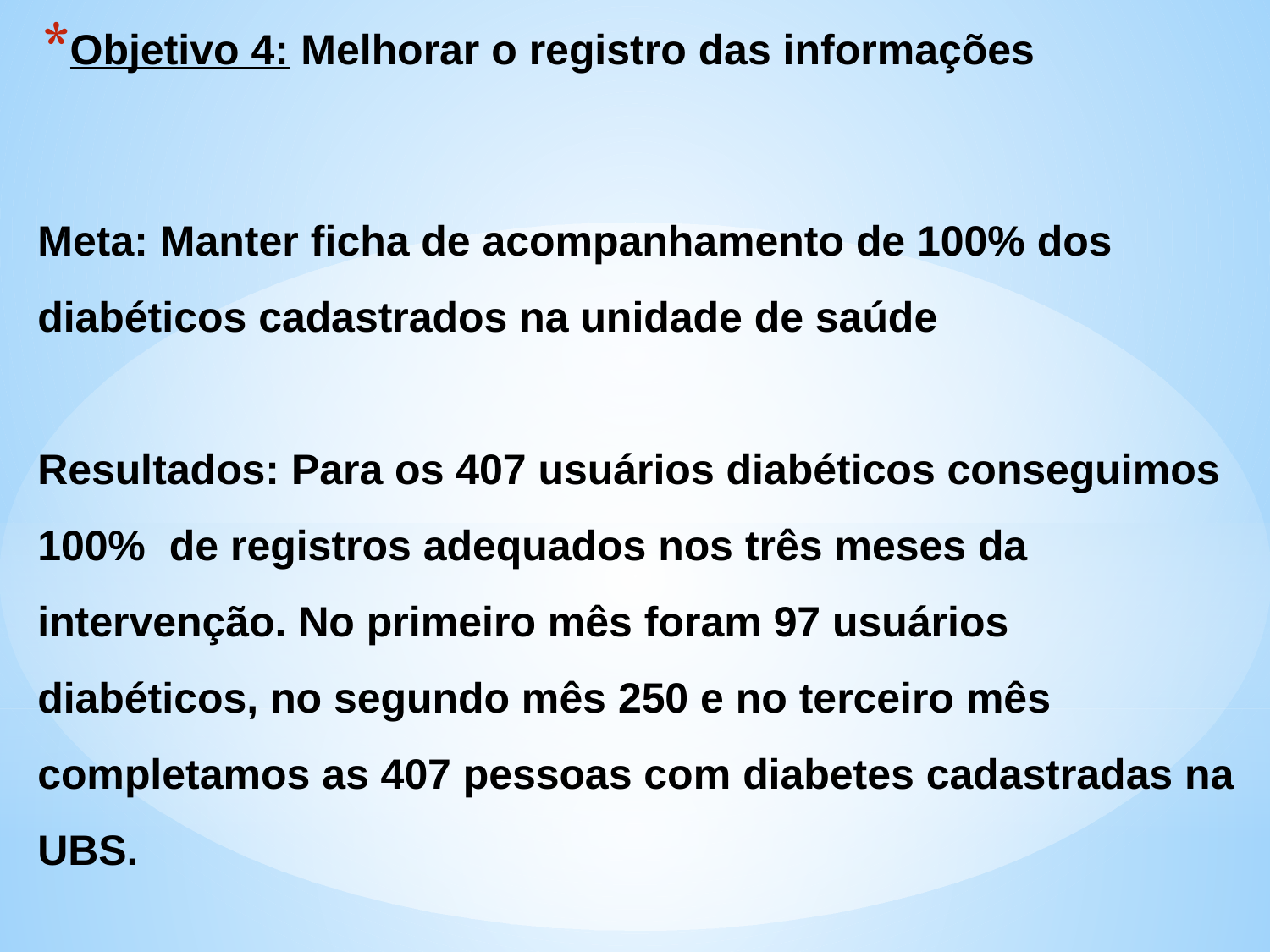

Objetivo 4: Melhorar o registro das informações
# Meta: Manter ficha de acompanhamento de 100% dos diabéticos cadastrados na unidade de saúde Resultados: Para os 407 usuários diabéticos conseguimos  100%  de registros adequados nos três meses da intervenção. No primeiro mês foram 97 usuários diabéticos, no segundo mês 250 e no terceiro mês completamos as 407 pessoas com diabetes cadastradas na UBS.